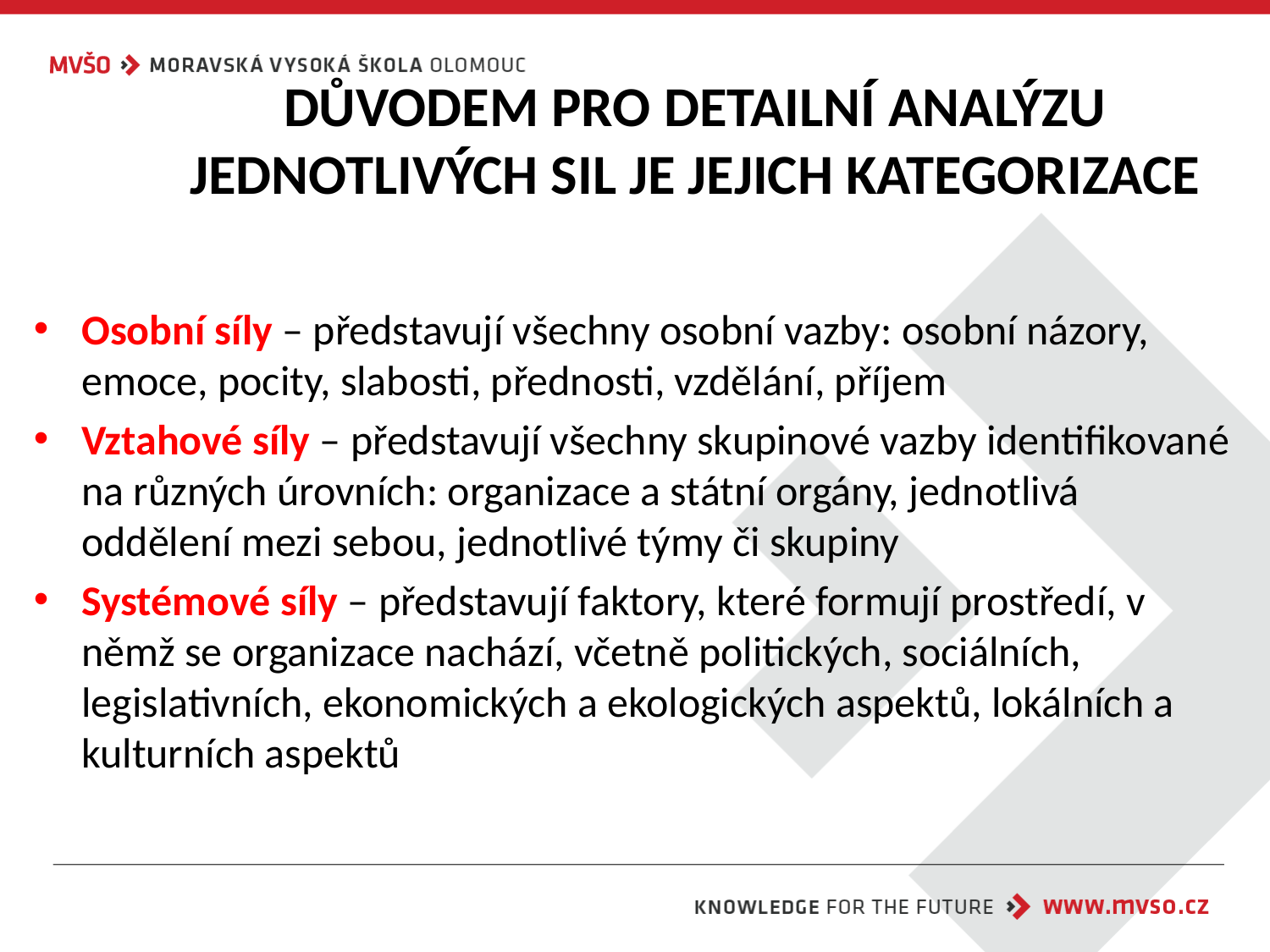

# DŮVODEM PRO DETAILNÍ ANALÝZU JEDNOTLIVÝCH SIL JE JEJICH KATEGORIZACE
Osobní síly – představují všechny osobní vazby: osobní názory, emoce, pocity, slabosti, přednosti, vzdělání, příjem
Vztahové síly – představují všechny skupinové vazby identifikované na různých úrovních: organizace a státní orgány, jednotlivá oddělení mezi sebou, jednotlivé týmy či skupiny
Systémové síly – představují faktory, které formují prostředí, v němž se organizace nachází, včetně politických, sociálních, legislativních, ekonomických a ekologických aspektů, lokálních a kulturních aspektů